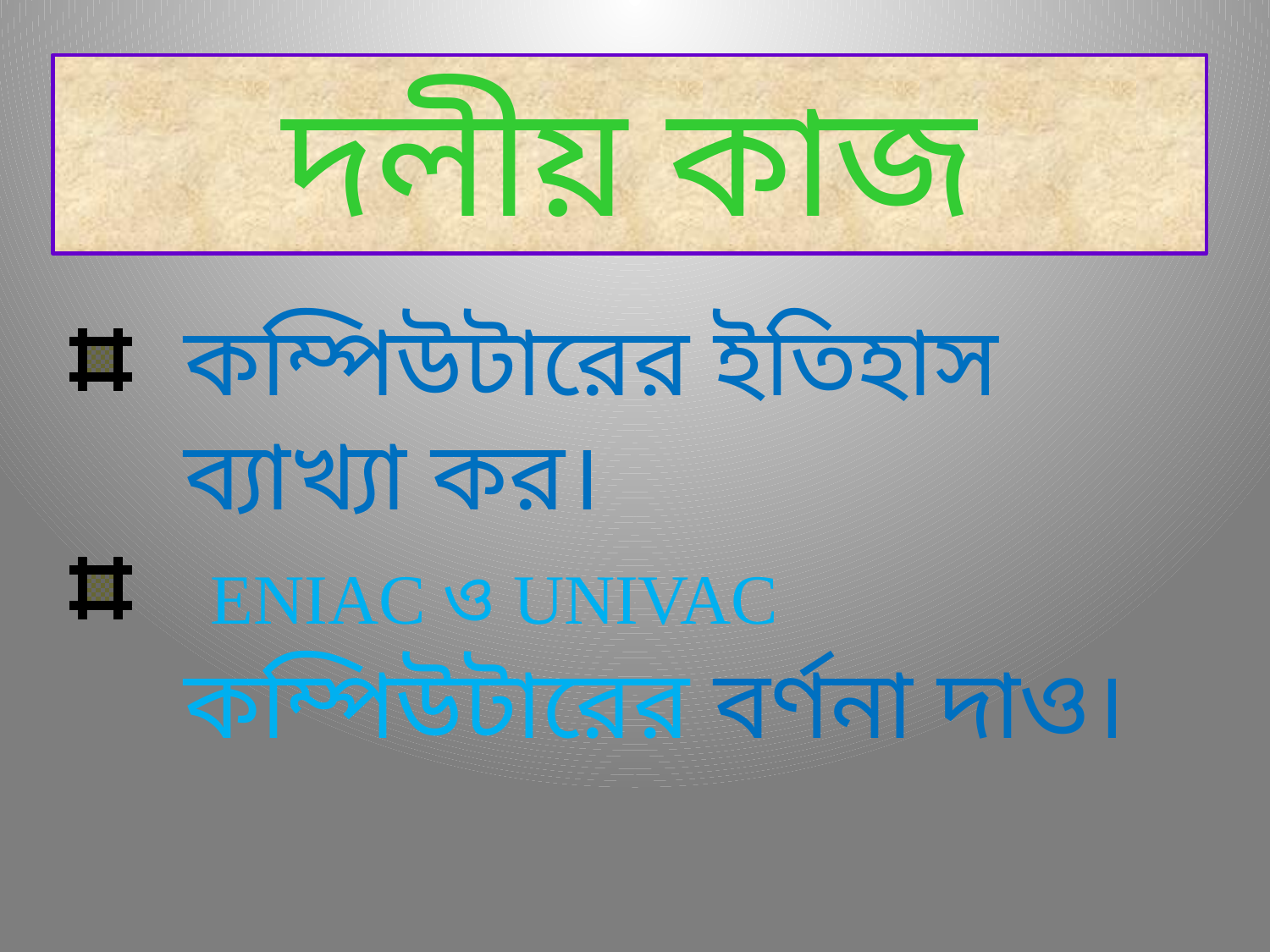

দলীয় কাজ
কম্পিউটারের ইতিহাস ব্যাখ্যা কর।
 ENIAC ও UNIVAC কম্পিউটারের বর্ণনা দাও।